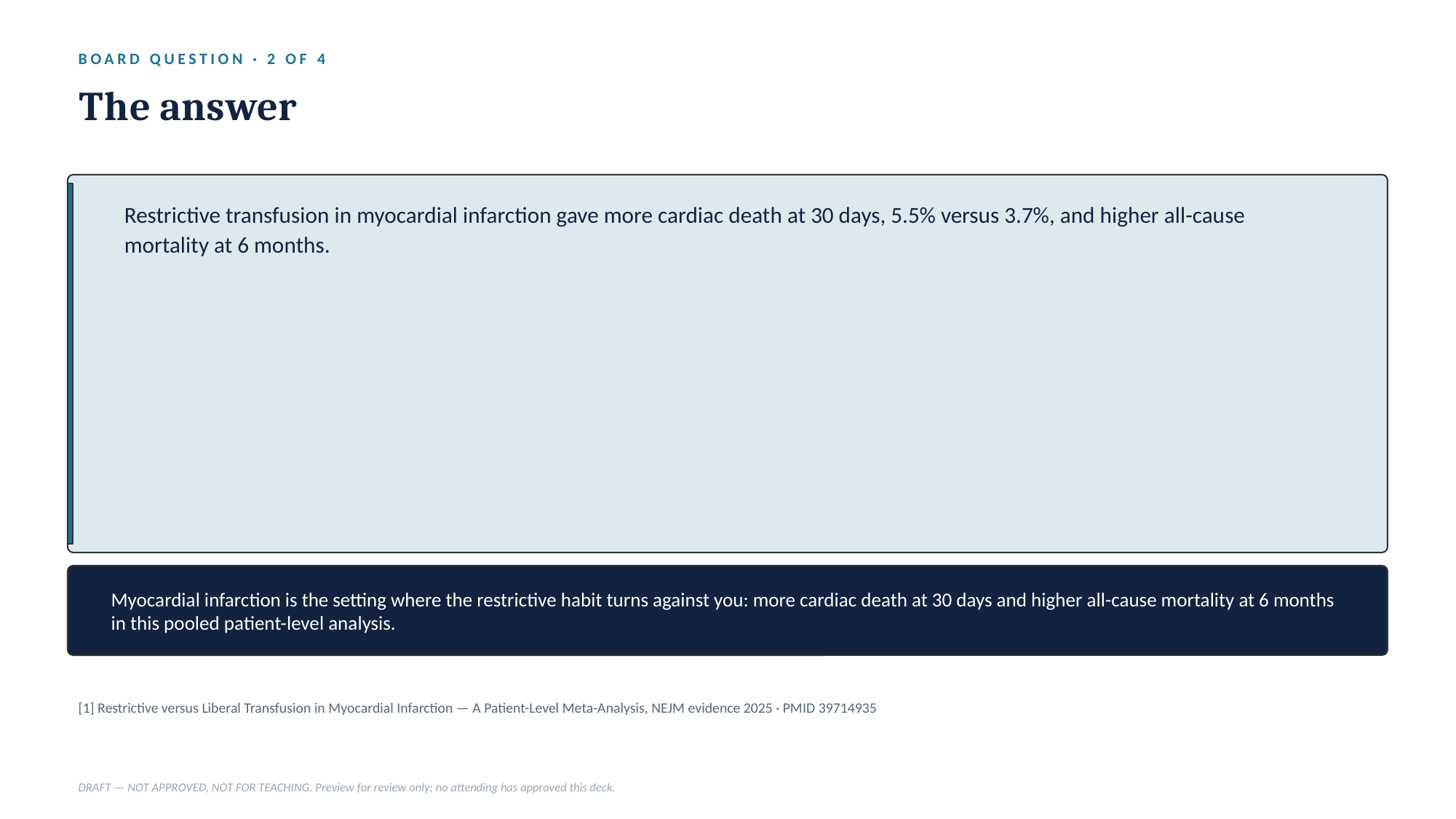

BOARD QUESTION · 2 OF 4
The answer

Restrictive transfusion in myocardial infarction gave more cardiac death at 30 days, 5.5% versus 3.7%, and higher all-cause mortality at 6 months.

Myocardial infarction is the setting where the restrictive habit turns against you: more cardiac death at 30 days and higher all-cause mortality at 6 months in this pooled patient-level analysis.
[1] Restrictive versus Liberal Transfusion in Myocardial Infarction — A Patient-Level Meta-Analysis, NEJM evidence 2025 · PMID 39714935
DRAFT — NOT APPROVED, NOT FOR TEACHING. Preview for review only; no attending has approved this deck.